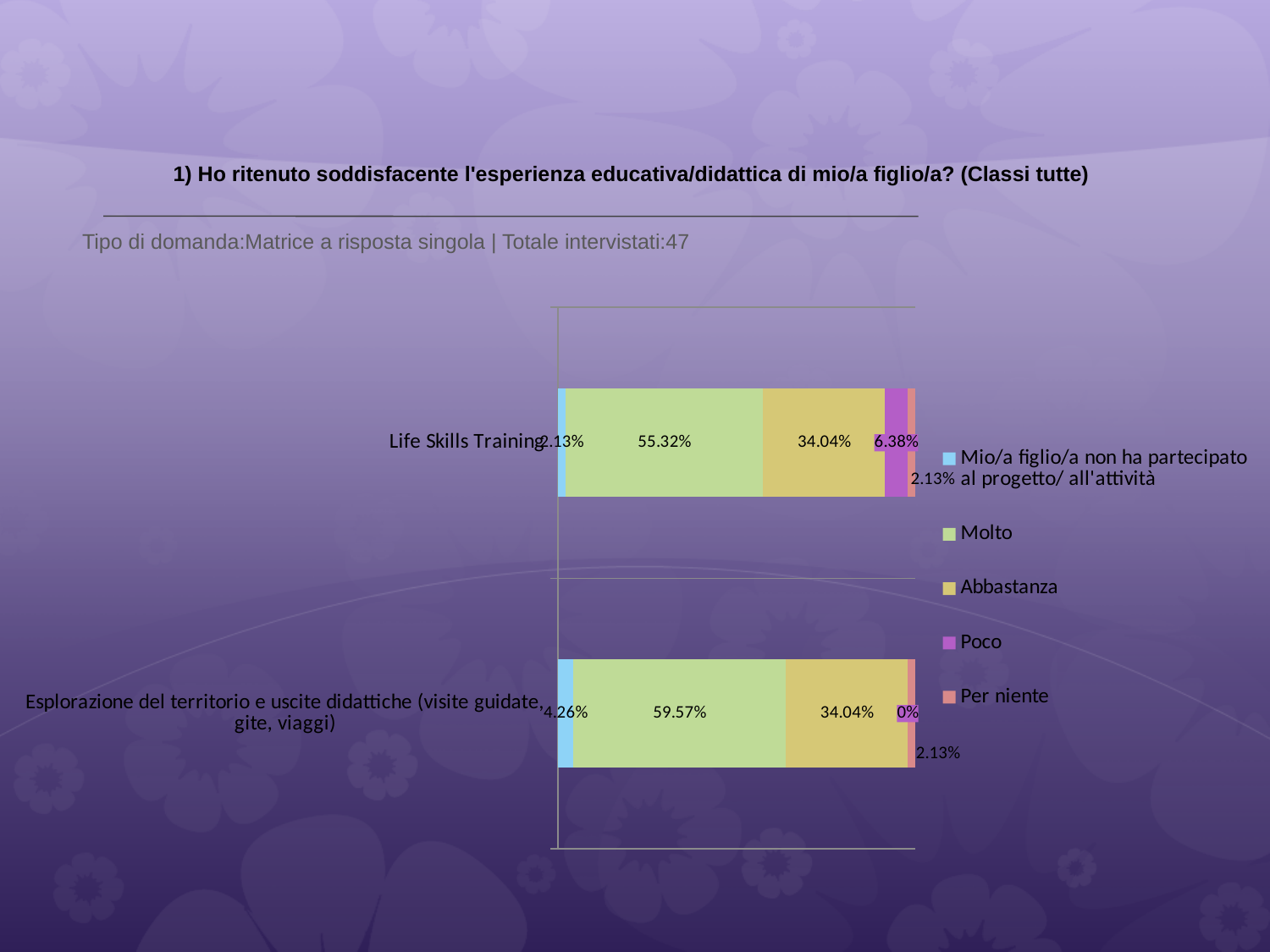

# 1) Ho ritenuto soddisfacente l'esperienza educativa/didattica di mio/a figlio/a? (Classi tutte)
 Tipo di domanda:Matrice a risposta singola | Totale intervistati:47

### Chart

| Category | Mio/a figlio/a non ha partecipato al progetto/ all'attività | Molto | Abbastanza | Poco | Per niente |
|---|---|---|---|---|---|
| Life Skills Training | 0.021300001 | 0.5532 | 0.3404 | 0.0638 | 0.021300001 |
| Esplorazione del territorio e uscite didattiche (visite guidate, gite, viaggi) | 0.042600002 | 0.5957 | 0.3404 | 0.0 | 0.021300001 |